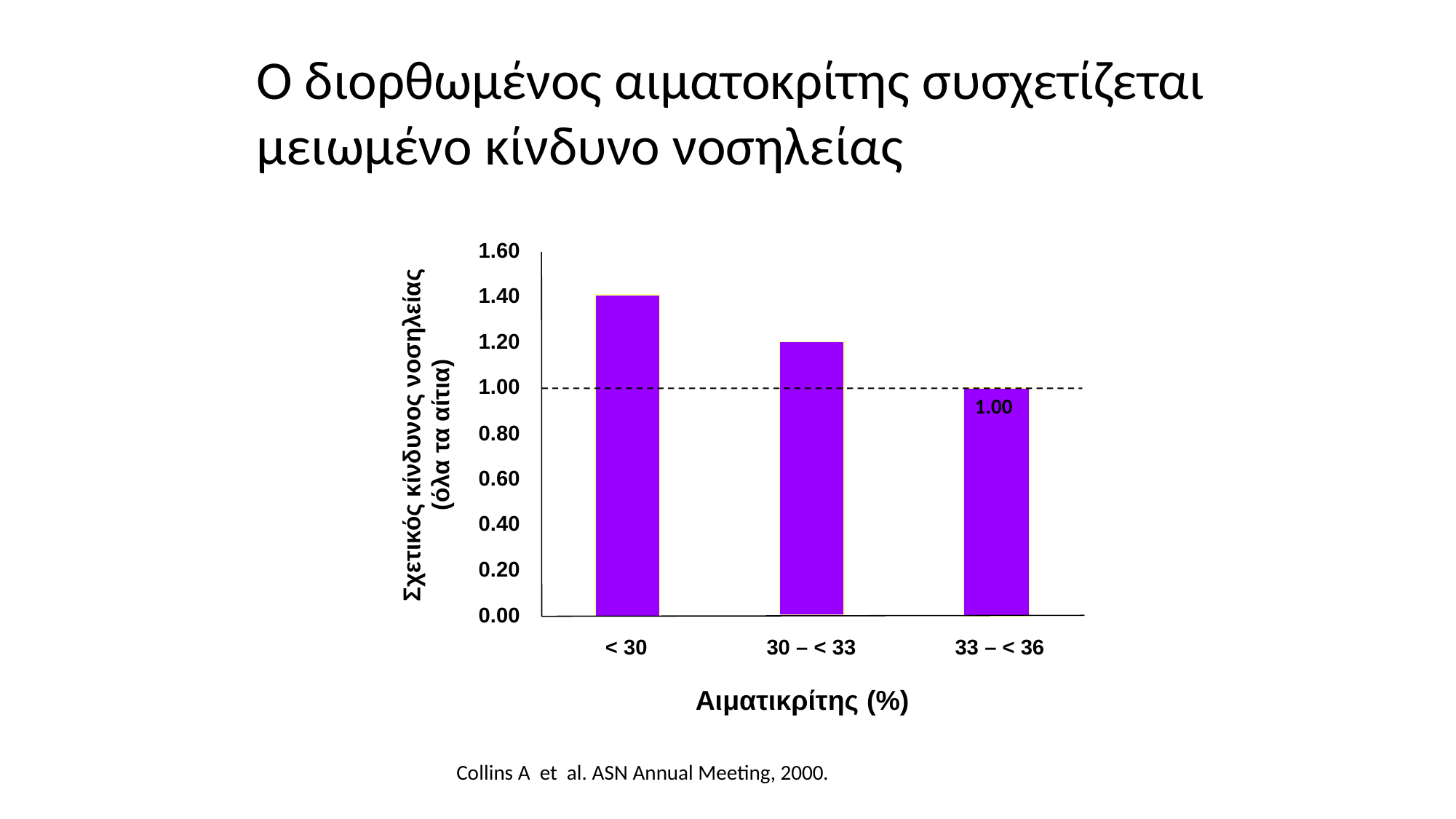

Ο διορθωμένος αιματοκρίτης συσχετίζεται μειωμένο κίνδυνο νοσηλείας
1.60

1.40

1.20

1.00

1.00
Σχετικός κίνδυνος νοσηλείας
(όλα τα αίτια)
0.80

0.60

0.40

0.20

0.00

< 30
30 – < 33
33 – < 36
Αιματικρίτης (%)
Collins A  et  al. ASN Annual Meeting, 2000.